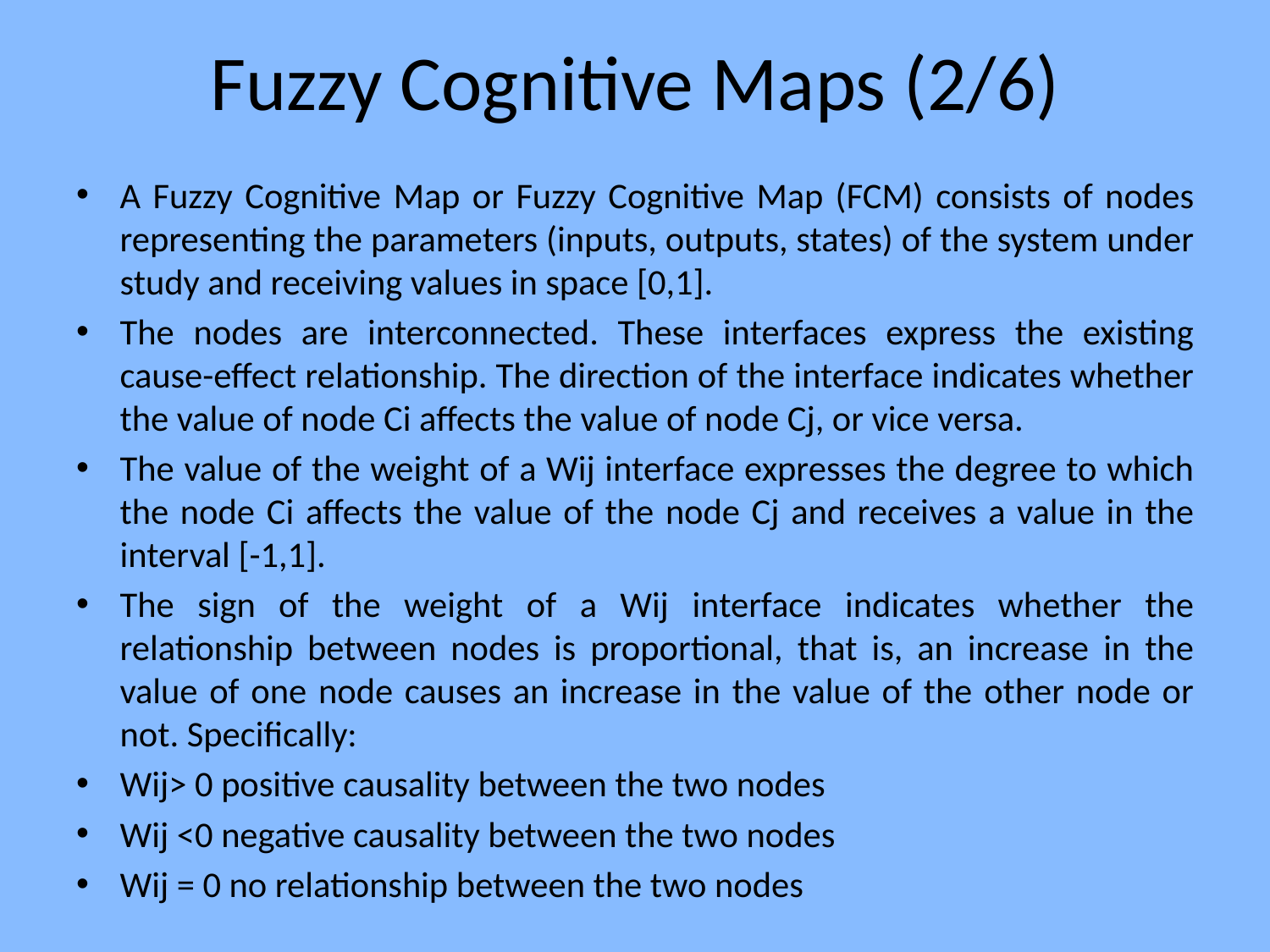

# Fuzzy Cognitive Maps (2/6)
A Fuzzy Cognitive Map or Fuzzy Cognitive Map (FCM) consists of nodes representing the parameters (inputs, outputs, states) of the system under study and receiving values ​​in space [0,1].
The nodes are interconnected. These interfaces express the existing cause-effect relationship. The direction of the interface indicates whether the value of node Ci affects the value of node Cj, or vice versa.
The value of the weight of a Wij interface expresses the degree to which the node Ci affects the value of the node Cj and receives a value in the interval [-1,1].
The sign of the weight of a Wij interface indicates whether the relationship between nodes is proportional, that is, an increase in the value of one node causes an increase in the value of the other node or not. Specifically:
Wij> 0 positive causality between the two nodes
Wij <0 negative causality between the two nodes
Wij = 0 no relationship between the two nodes